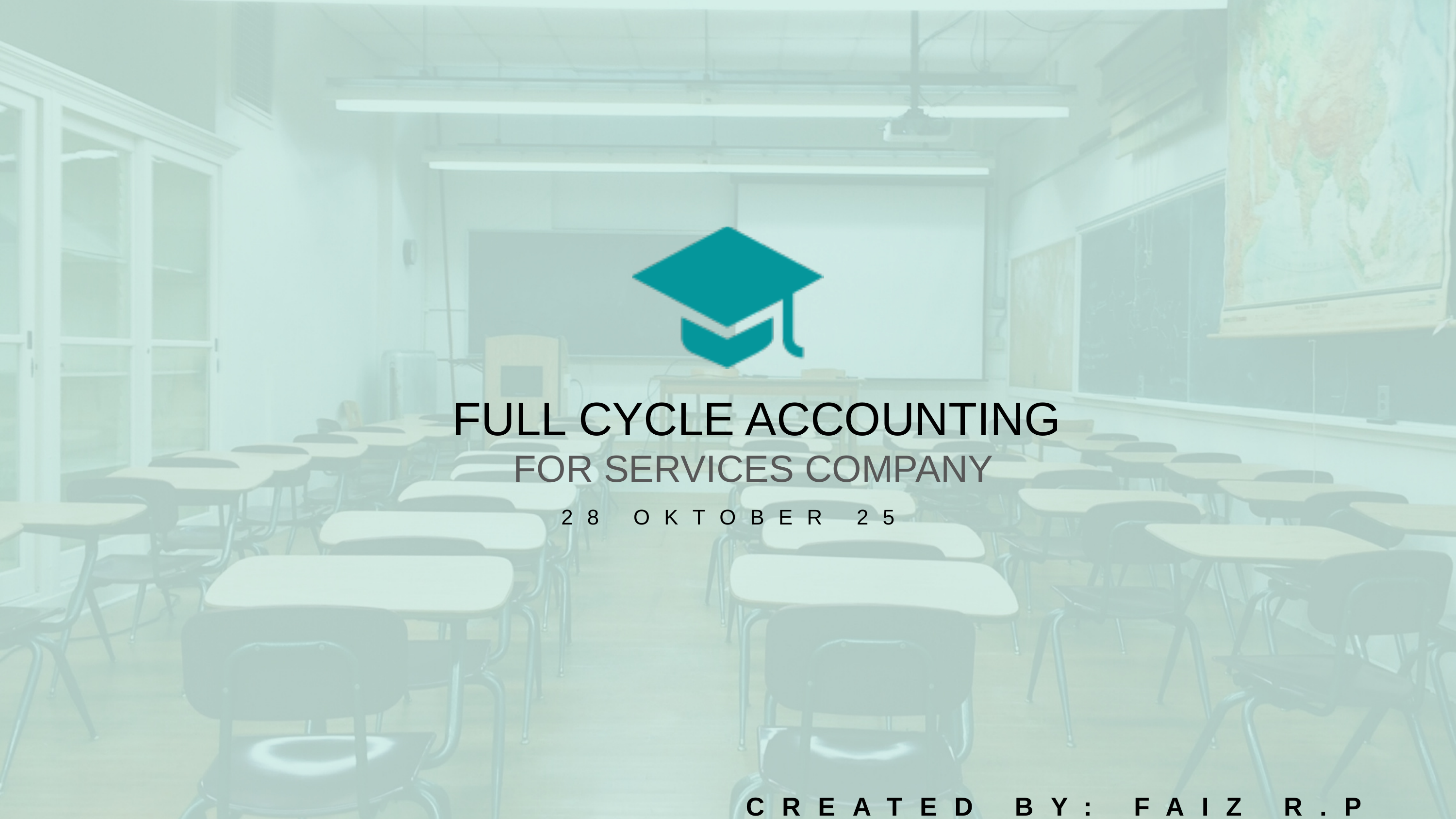

FULL CYCLE ACCOUNTING
FOR SERVICES COMPANY
28 OKTOBER 25
CREATED BY: FAIZ R.P